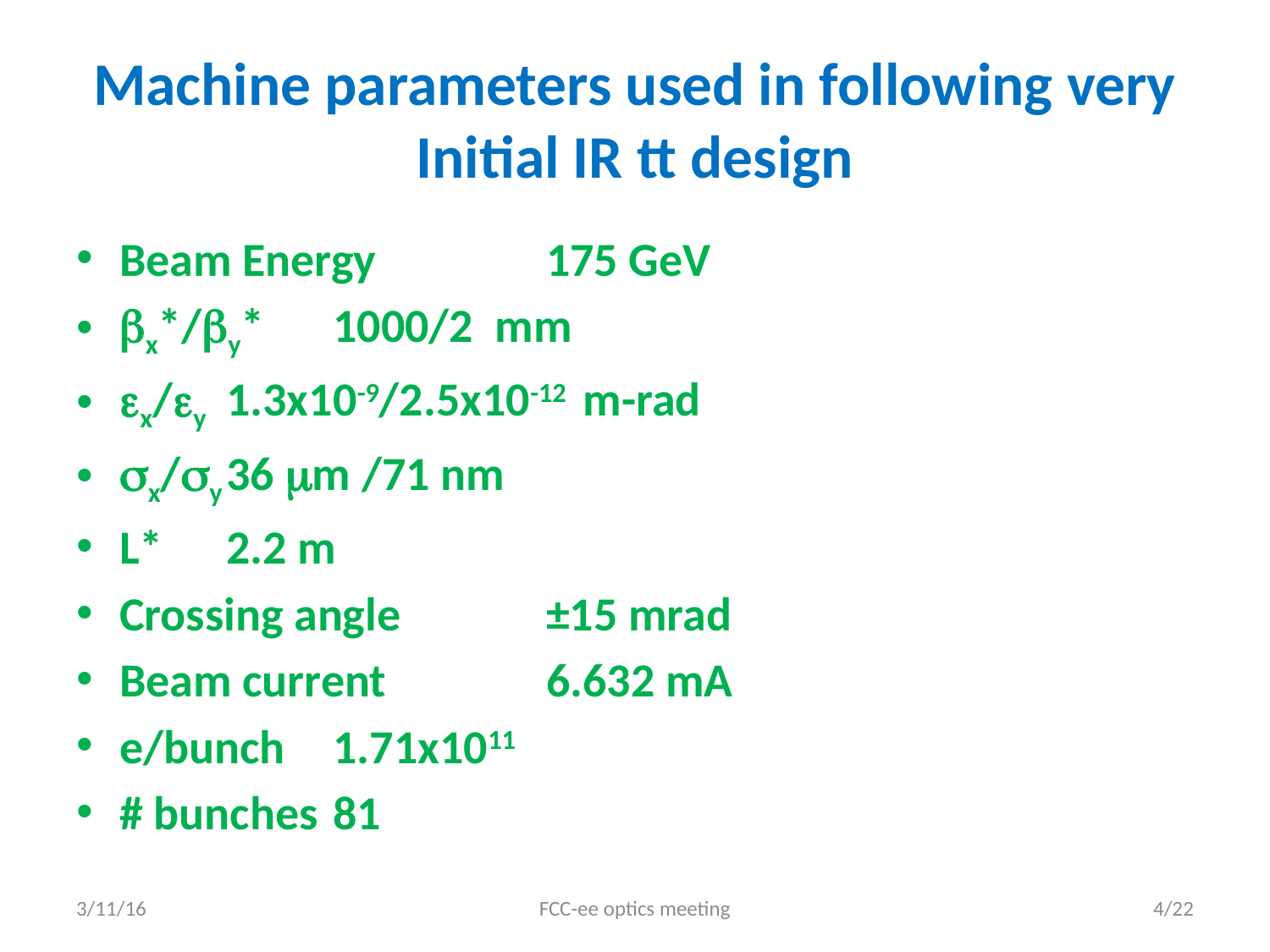

# Machine parameters used in following very Initial IR tt design
Beam Energy			175 GeV
βx*/βy*				1000/2  mm
εx/εy			1.3x10-9/2.5x10-12  m-rad
σx/σy				36 μm /71 nm
L*					2.2 m
Crossing angle			±15 mrad
Beam current			6.632 mA
e/bunch				1.71x1011
# bunches			81

3/11/16
FCC-ee optics meeting
4/22